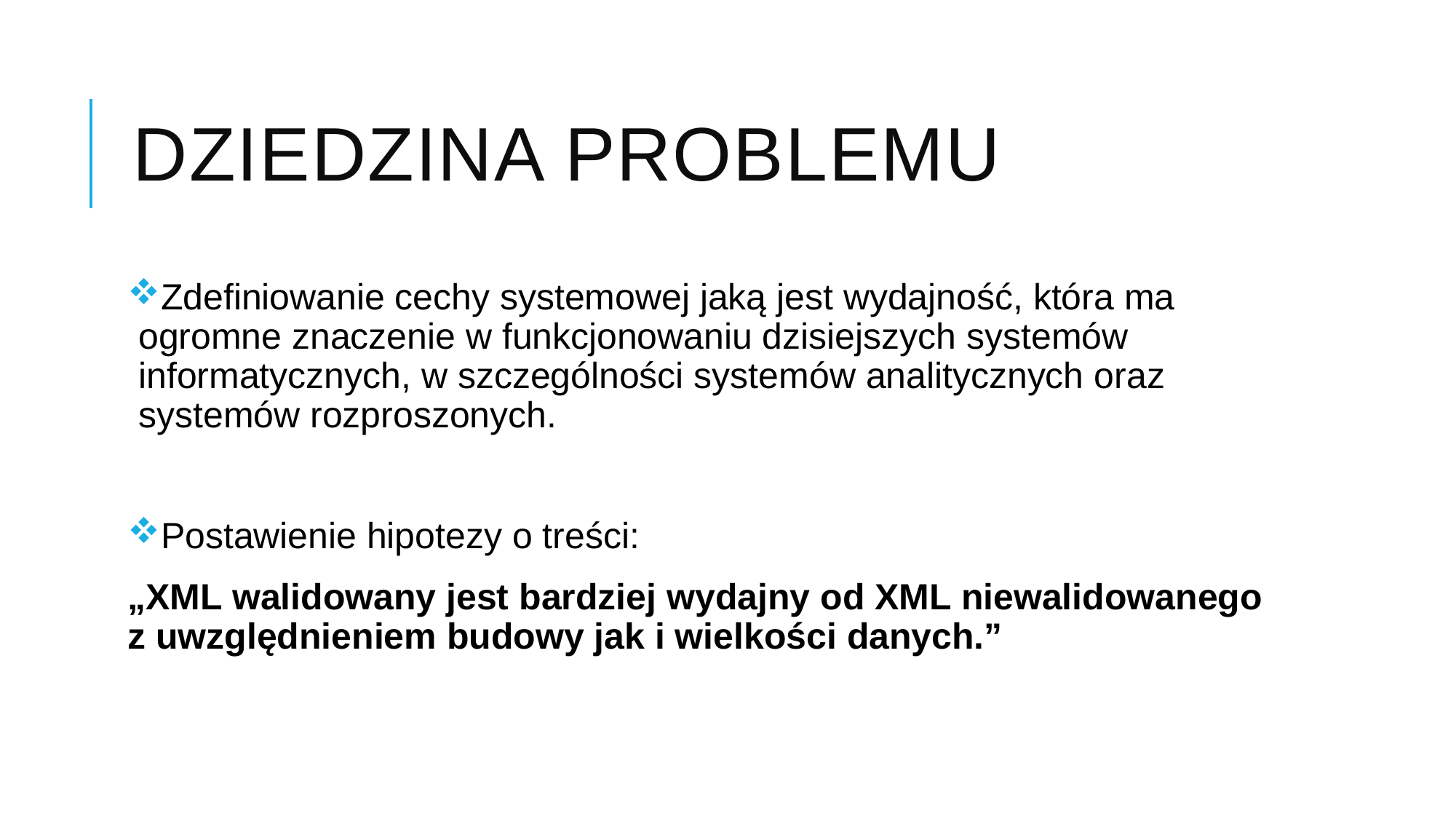

# Dziedzina problemu
Zdefiniowanie cechy systemowej jaką jest wydajność, która ma ogromne znaczenie w funkcjonowaniu dzisiejszych systemów informatycznych, w szczególności systemów analitycznych oraz systemów rozproszonych.

Postawienie hipotezy o treści:
„XML walidowany jest bardziej wydajny od XML niewalidowanego z uwzględnieniem budowy jak i wielkości danych.”